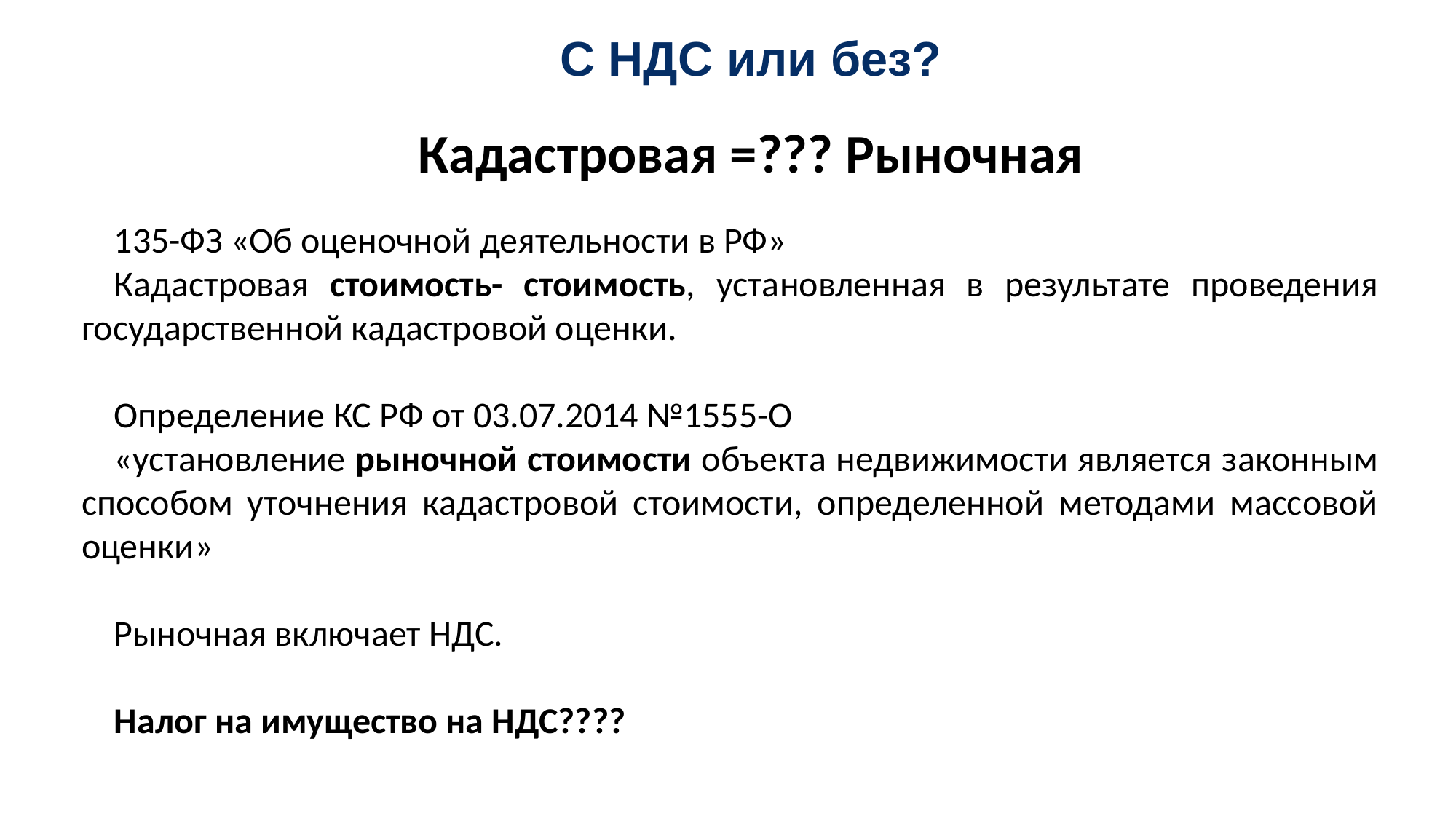

С НДС или без?
Кадастровая =??? Рыночная
135-ФЗ «Об оценочной деятельности в РФ»
Кадастровая стоимость- стоимость, установленная в результате проведения государственной кадастровой оценки.

Определение КС РФ от 03.07.2014 №1555-О
«установление рыночной стоимости объекта недвижимости является законным способом уточнения кадастровой стоимости, определенной методами массовой оценки»

Рыночная включает НДС.

Налог на имущество на НДС????